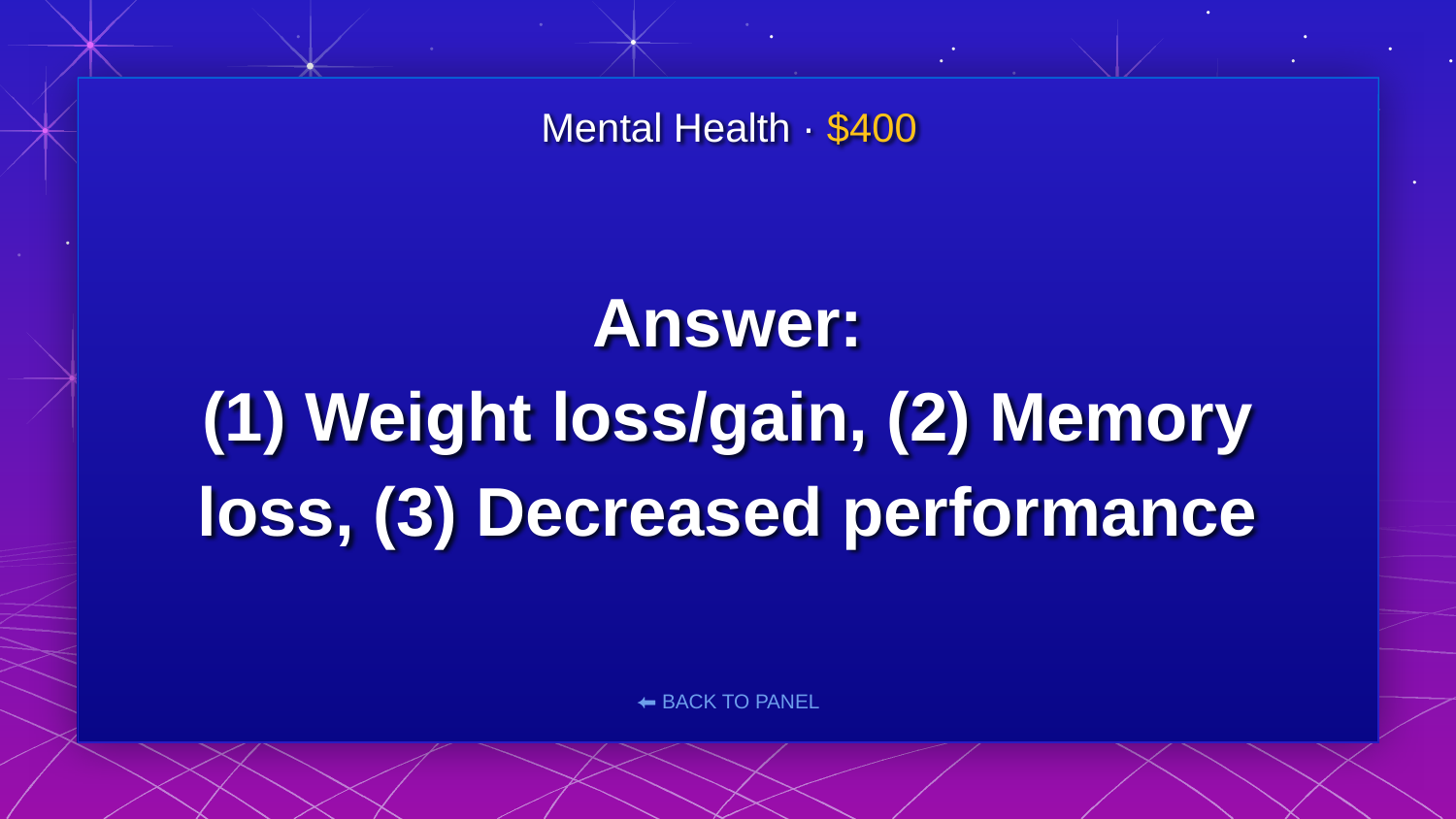

Mental Health · $400
# Answer: (1) Weight loss/gain, (2) Memory loss, (3) Decreased performance